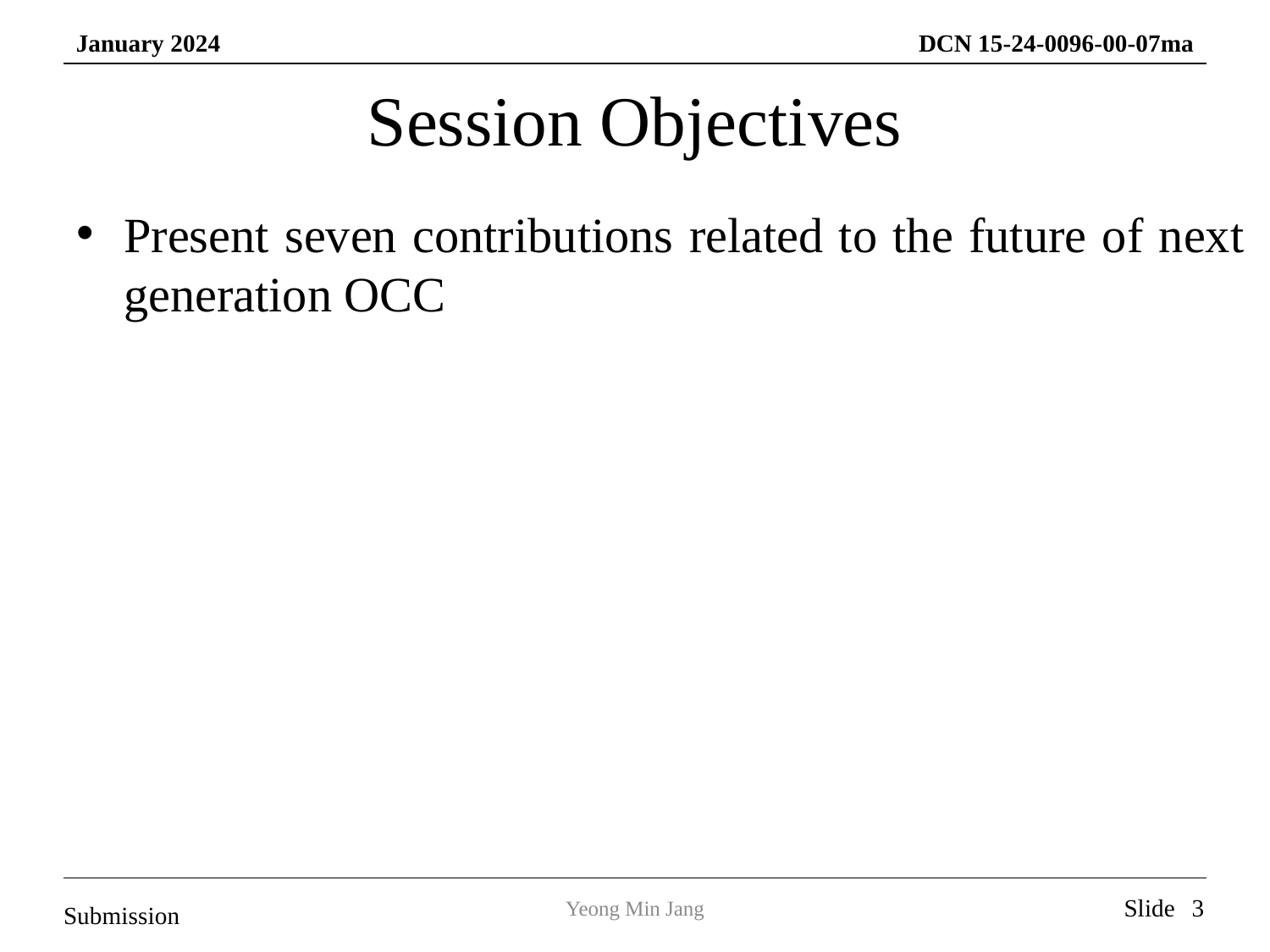

# Session Objectives
Present seven contributions related to the future of next generation OCC